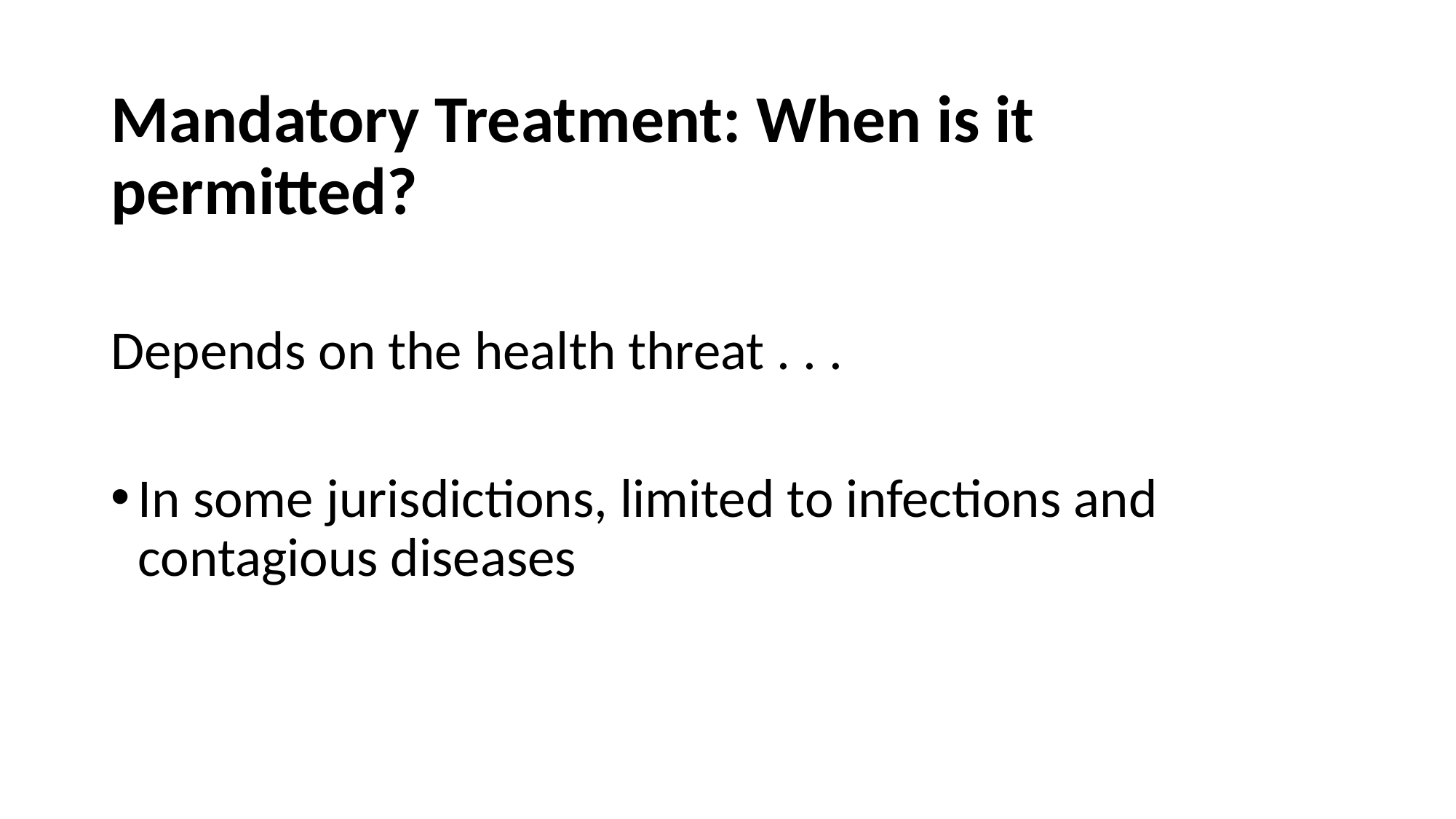

# Mandatory Treatment: When is it permitted?

Depends on the health threat . . .

In some jurisdictions, limited to infections and contagious diseases